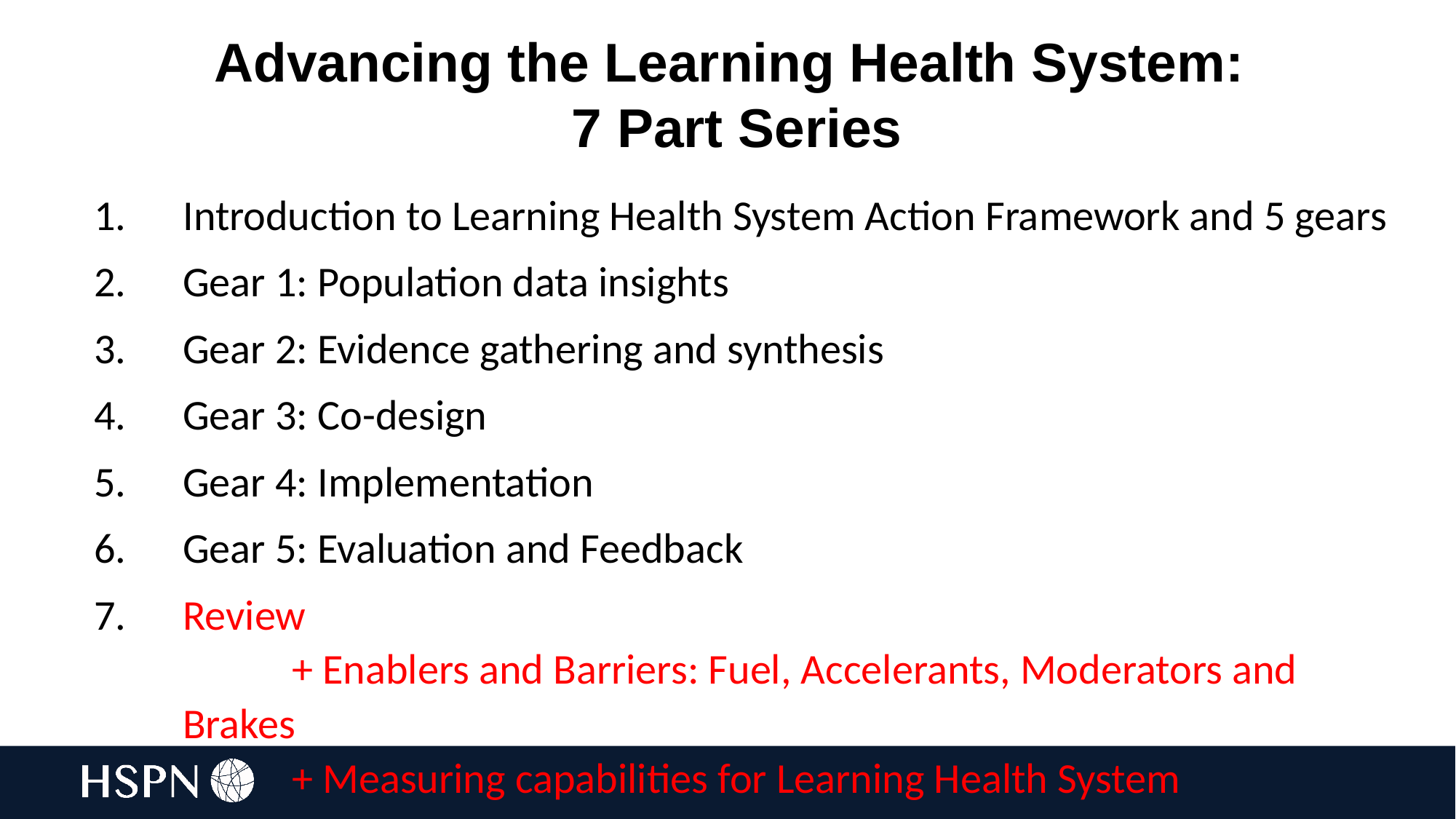

14
Advancing the Learning Health System:
7 Part Series
Introduction to Learning Health System Action Framework and 5 gears
Gear 1: Population data insights
Gear 2: Evidence gathering and synthesis
Gear 3: Co-design
Gear 4: Implementation
Gear 5: Evaluation and Feedback
Review
	+ Enablers and Barriers: Fuel, Accelerants, Moderators and Brakes
	+ Measuring capabilities for Learning Health System